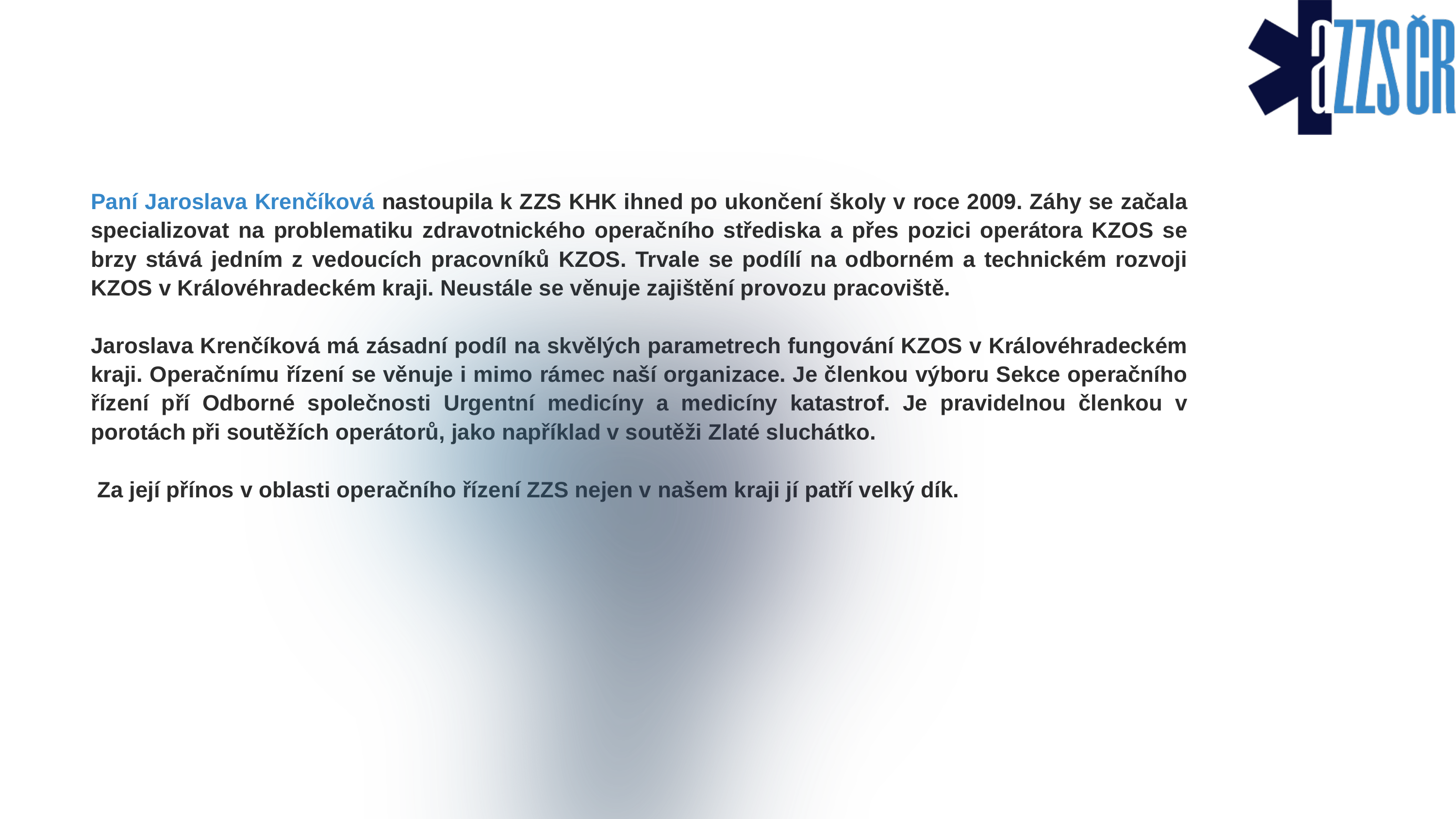

Paní Jaroslava Krenčíková nastoupila k ZZS KHK ihned po ukončení školy v roce 2009. Záhy se začala specializovat na problematiku zdravotnického operačního střediska a přes pozici operátora KZOS se brzy stává jedním z vedoucích pracovníků KZOS. Trvale se podílí na odborném a technickém rozvoji KZOS v Královéhradeckém kraji. Neustále se věnuje zajištění provozu pracoviště.

Jaroslava Krenčíková má zásadní podíl na skvělých parametrech fungování KZOS v Královéhradeckém kraji. Operačnímu řízení se věnuje i mimo rámec naší organizace. Je členkou výboru Sekce operačního řízení pří Odborné společnosti Urgentní medicíny a medicíny katastrof. Je pravidelnou členkou v porotách při soutěžích operátorů, jako například v soutěži Zlaté sluchátko.

 Za její přínos v oblasti operačního řízení ZZS nejen v našem kraji jí patří velký dík.